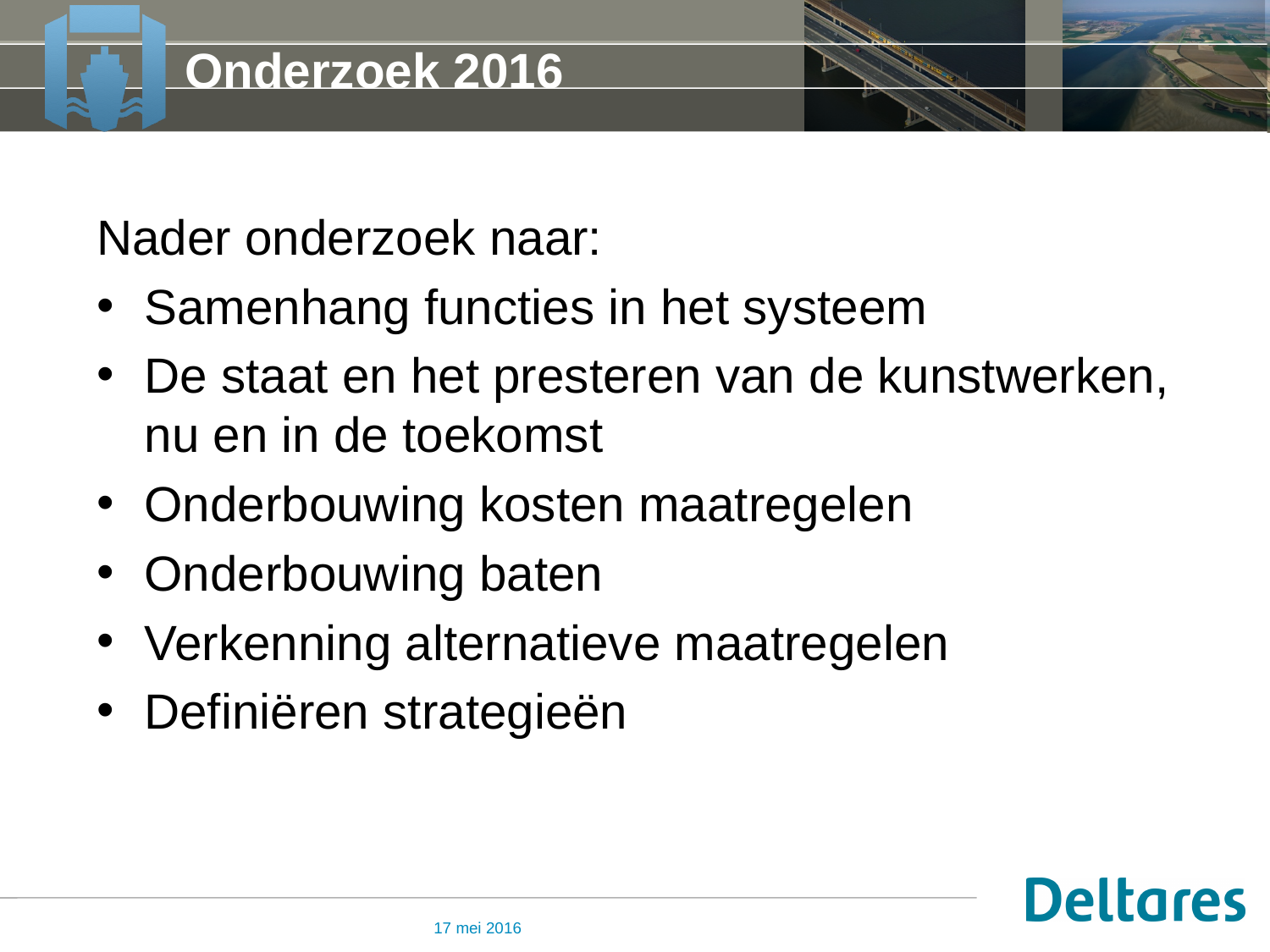

# Onderzoek 2016
Nader onderzoek naar:
Samenhang functies in het systeem
De staat en het presteren van de kunstwerken, nu en in de toekomst
Onderbouwing kosten maatregelen
Onderbouwing baten
Verkenning alternatieve maatregelen
Definiëren strategieën

17 mei 2016